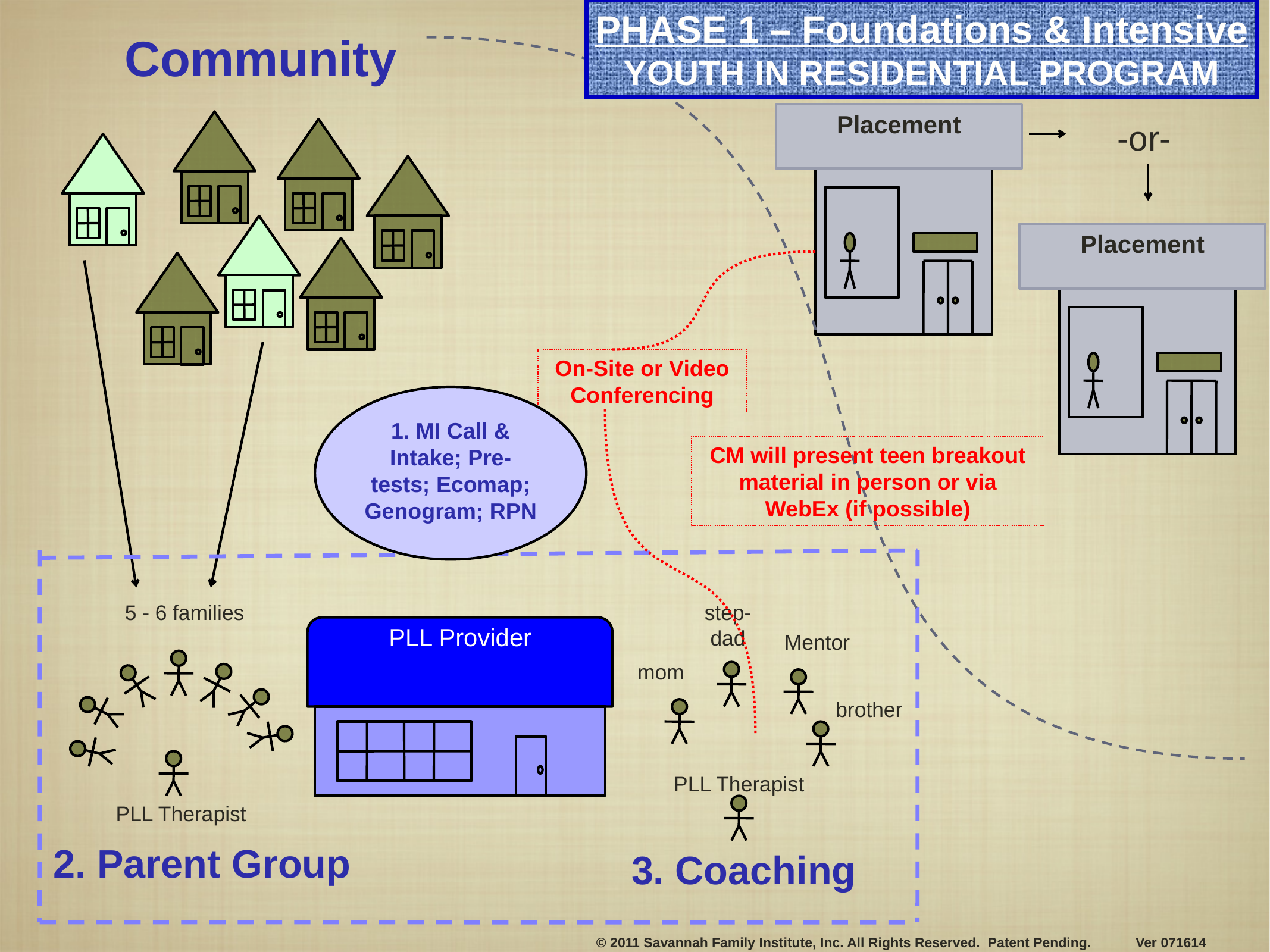

PHASE 1 – Foundations & Intensive
YOUTH IN RESIDENTIAL PROGRAM
Community

Placement

-or-

Placement

On-Site or Video Conferencing
1. MI Call & Intake; Pre-tests; Ecomap; Genogram; RPN
CM will present teen breakout material in person or via WebEx (if possible)
5 - 6 families
step-dad

PLL Provider
Mentor

mom

brother

PLL Therapist
PLL Therapist

2. Parent Group
3. Coaching
© 2011 Savannah Family Institute, Inc. All Rights Reserved.  Patent Pending.	 Ver 071614